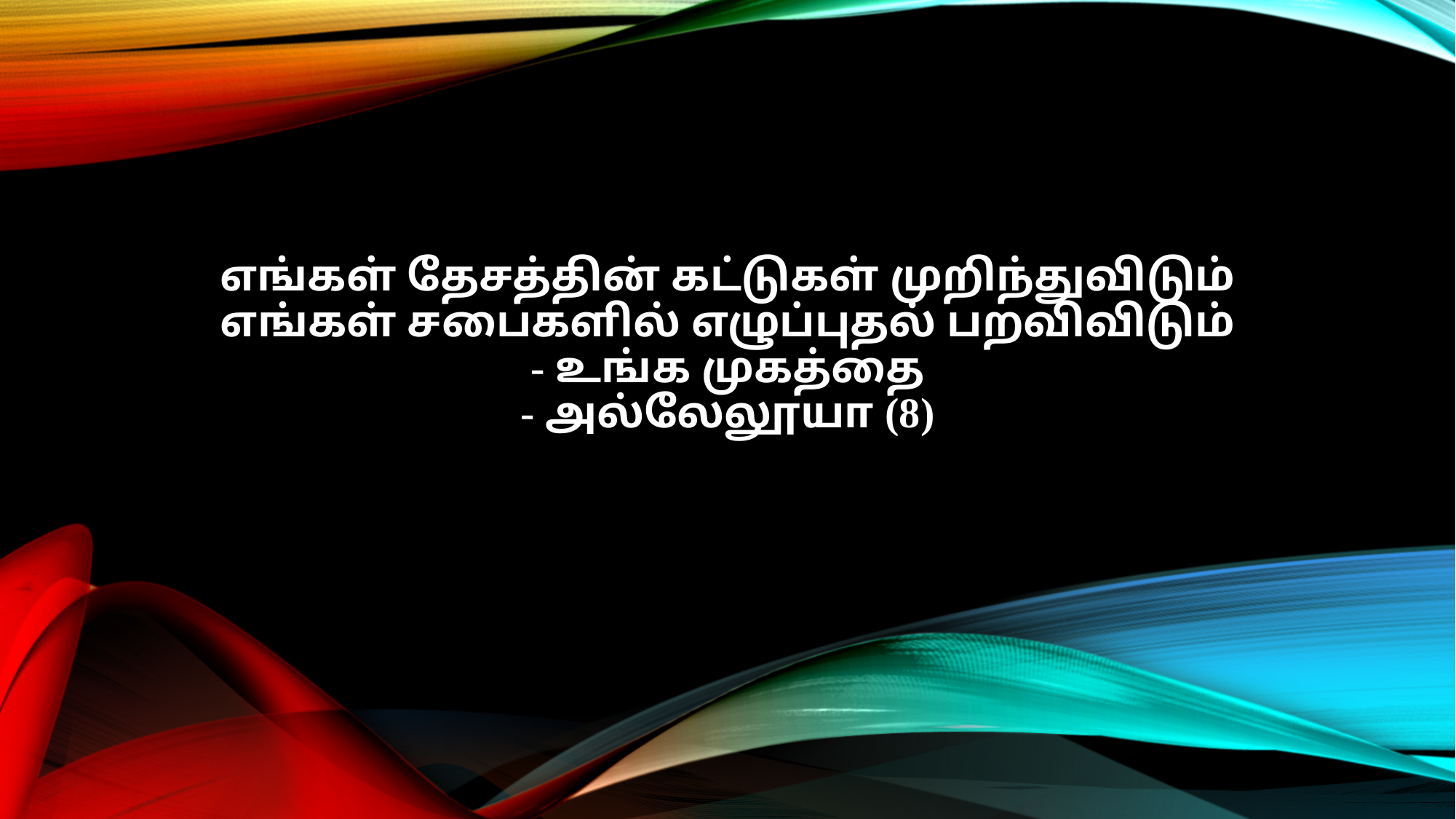

எங்கள் தேசத்தின் கட்டுகள் முறிந்துவிடும்
எங்கள் சபைகளில் எழுப்புதல் பறவிவிடும்
- உங்க முகத்தை
- அல்லேலூயா (8)